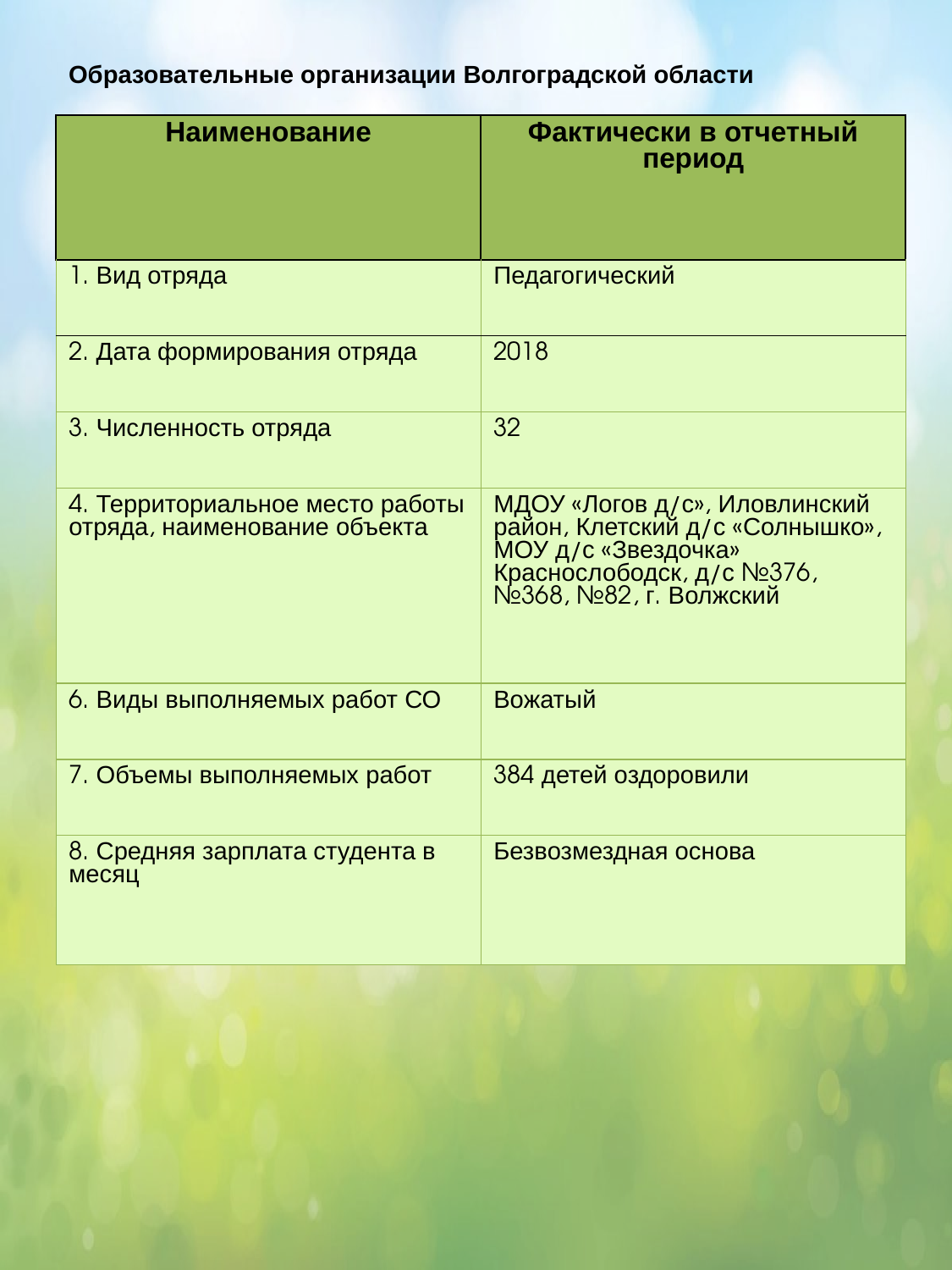

Образовательные организации Волгоградской области
| Наименование | Фактически в отчетный период |
| --- | --- |
| 1. Вид отряда | Педагогический |
| 2. Дата формирования отряда | 2018 |
| 3. Численность отряда | 32 |
| 4. Территориальное место работы отряда, наименование объекта | МДОУ «Логов д/с», Иловлинский район, Клетский д/с «Солнышко», МОУ д/с «Звездочка» Краснослободск, д/с №376, №368, №82, г. Волжский |
| 6. Виды выполняемых работ СО | Вожатый |
| 7. Объемы выполняемых работ | 384 детей оздоровили |
| 8. Средняя зарплата студента в месяц | Безвозмездная основа |